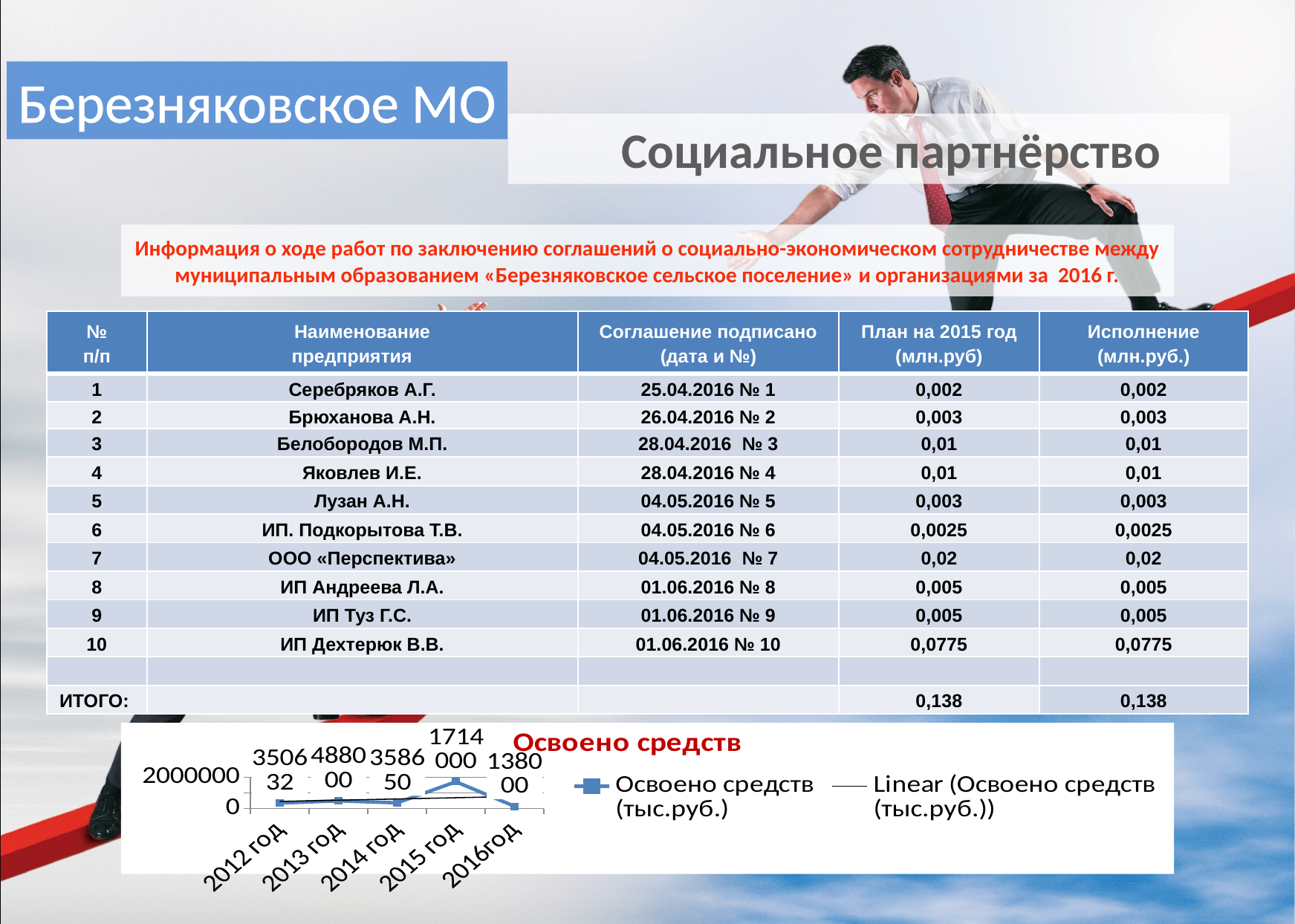

Березняковское МО
    Социальное партнёрство
# Информация о ходе работ по заключению соглашений о социально-экономическом сотрудничестве между муниципальным образованием «Березняковское сельское поселение» и организациями за  2016 г.
| № п/п | Наименование предприятия | Соглашение подписано (дата и №) | План на 2015 год (млн.руб) | Исполнение (млн.руб.) |
| --- | --- | --- | --- | --- |
| 1 | Серебряков А.Г. | 25.04.2016 № 1 | 0,002 | 0,002 |
| 2 | Брюханова А.Н. | 26.04.2016 № 2 | 0,003 | 0,003 |
| 3 | Белобородов М.П. | 28.04.2016 № 3 | 0,01 | 0,01 |
| 4 | Яковлев И.Е. | 28.04.2016 № 4 | 0,01 | 0,01 |
| 5 | Лузан А.Н. | 04.05.2016 № 5 | 0,003 | 0,003 |
| 6 | ИП. Подкорытова Т.В. | 04.05.2016 № 6 | 0,0025 | 0,0025 |
| 7 | ООО «Перспектива» | 04.05.2016 № 7 | 0,02 | 0,02 |
| 8 | ИП Андреева Л.А. | 01.06.2016 № 8 | 0,005 | 0,005 |
| 9 | ИП Туз Г.С. | 01.06.2016 № 9 | 0,005 | 0,005 |
| 10 | ИП Дехтерюк В.В. | 01.06.2016 № 10 | 0,0775 | 0,0775 |
|  |  |  |  |  |
| ИТОГО: |  |  | 0,138 | 0,138 |

### Chart: Освоено средств

| Category | Освоено средств (тыс.руб.) |
|---|---|
| 2012 год | 350632.0 |
| 2013 год | 488000.0 |
| 2014 год | 358650.0 |
| 2015 год | 1714000.0 |
| 2016год | 138000.0 |